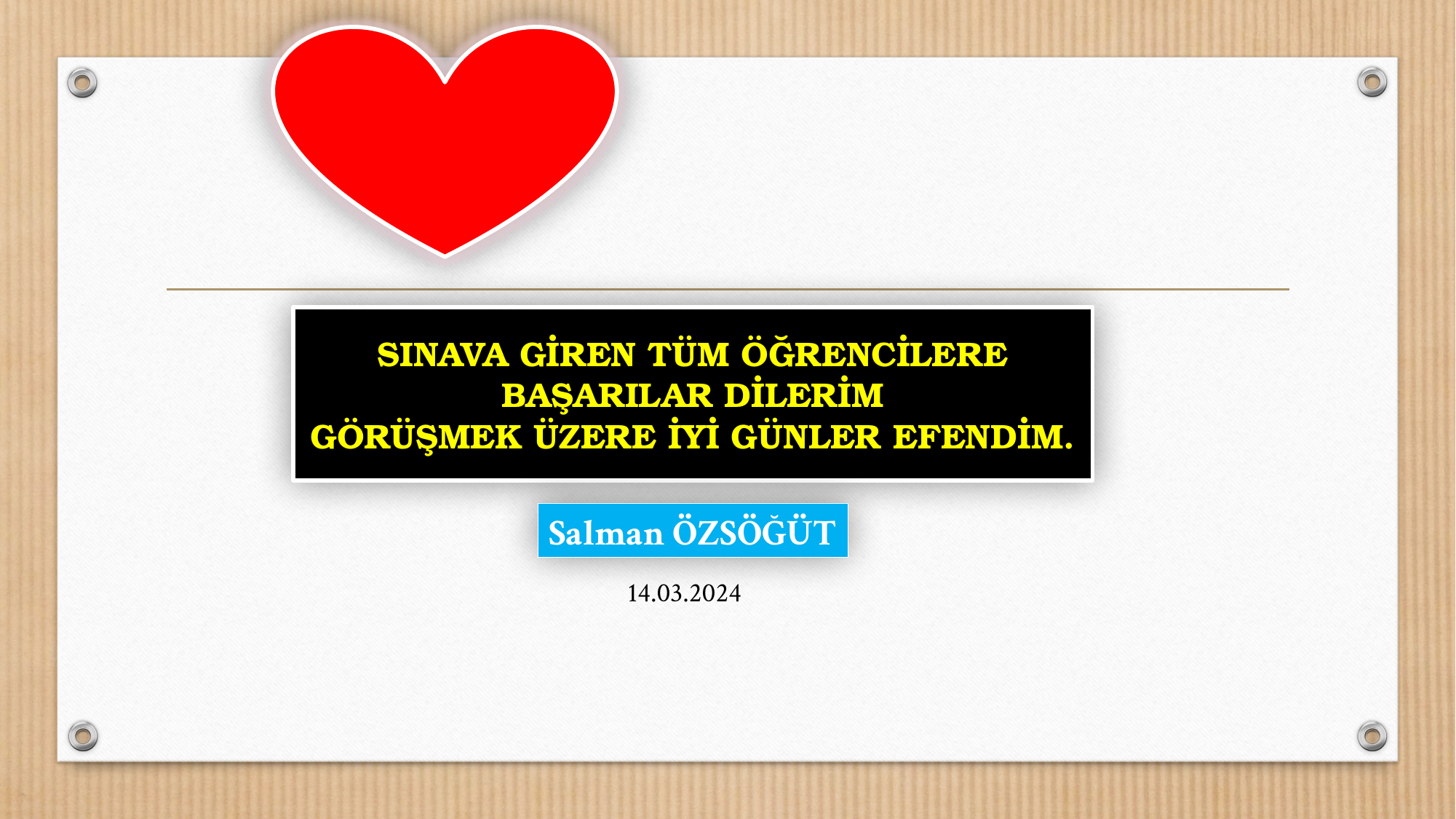

SINAVA GİREN TÜM ÖĞRENCİLERE BAŞARILAR DİLERİM
GÖRÜŞMEK ÜZERE İYİ GÜNLER EFENDİM.
Salman ÖZSÖĞÜT
14.03.2024